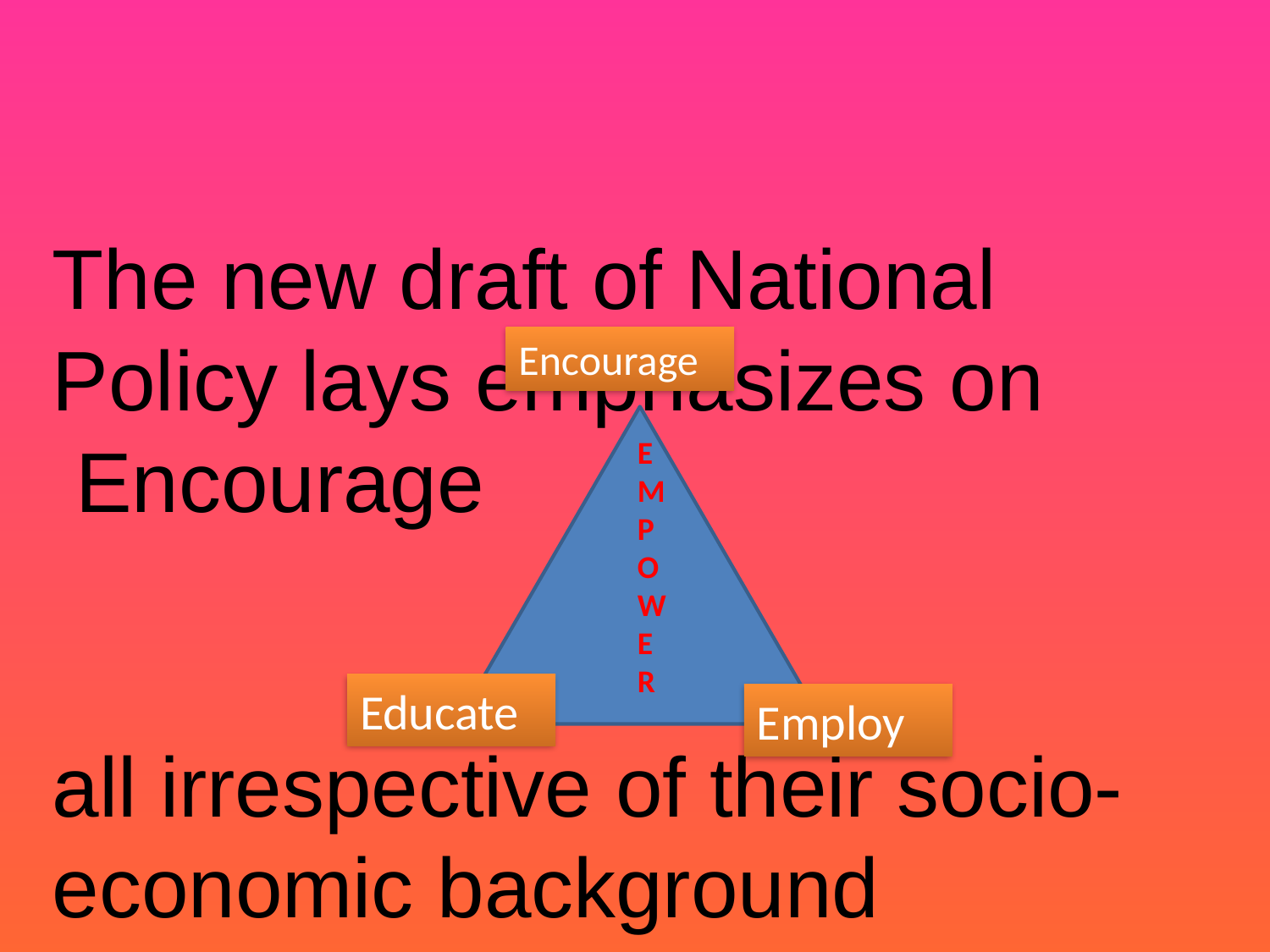

The new draft of National Policy lays emphasizes on
 Encourage

all irrespective of their socio-economic background
Encourage

E
M
P
O
W
E
R

Educate
Employ